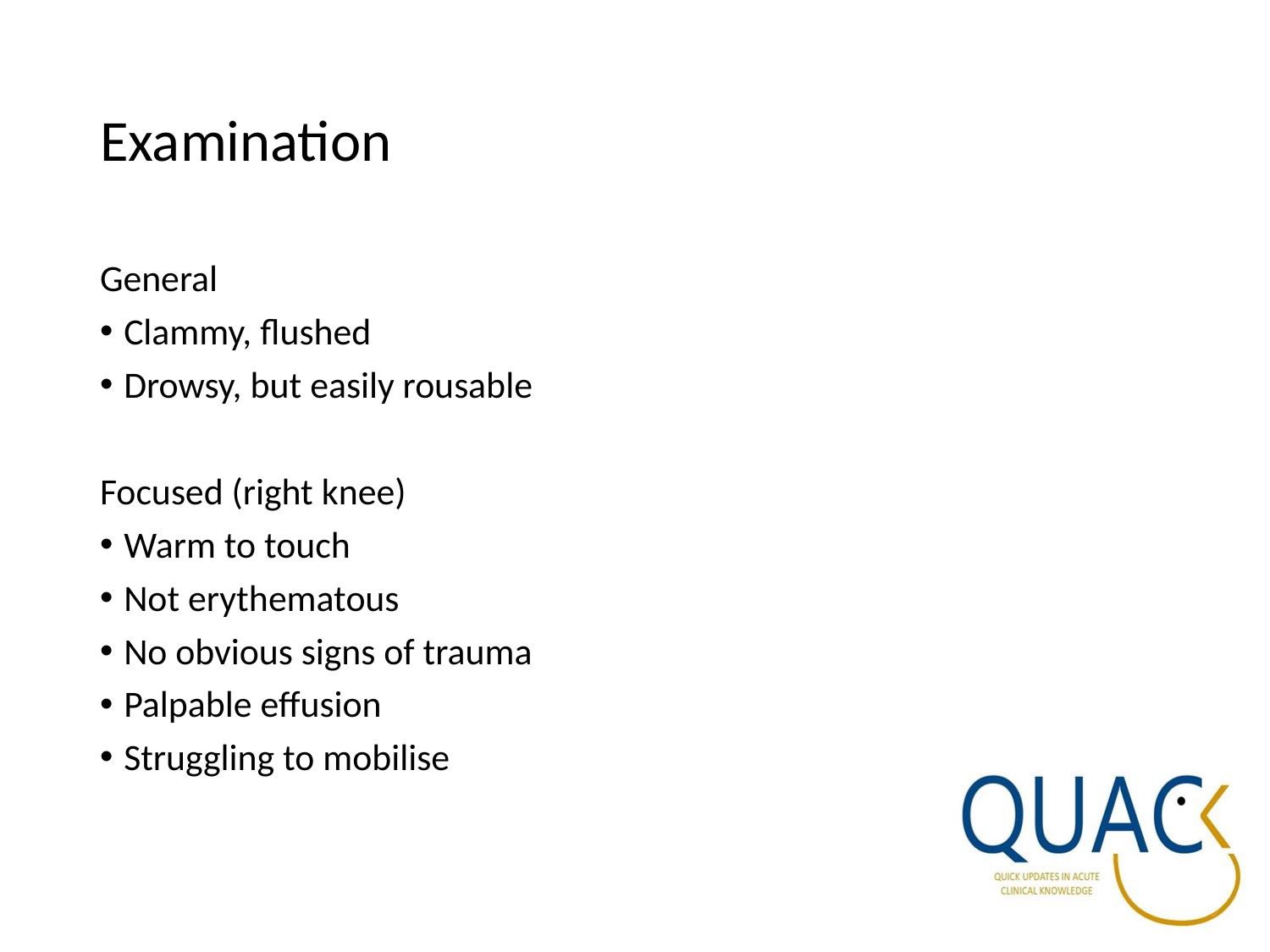

# Examination
General
Clammy, flushed
Drowsy, but easily rousable

Focused (right knee)
Warm to touch
Not erythematous
No obvious signs of trauma
Palpable effusion
Struggling to mobilise